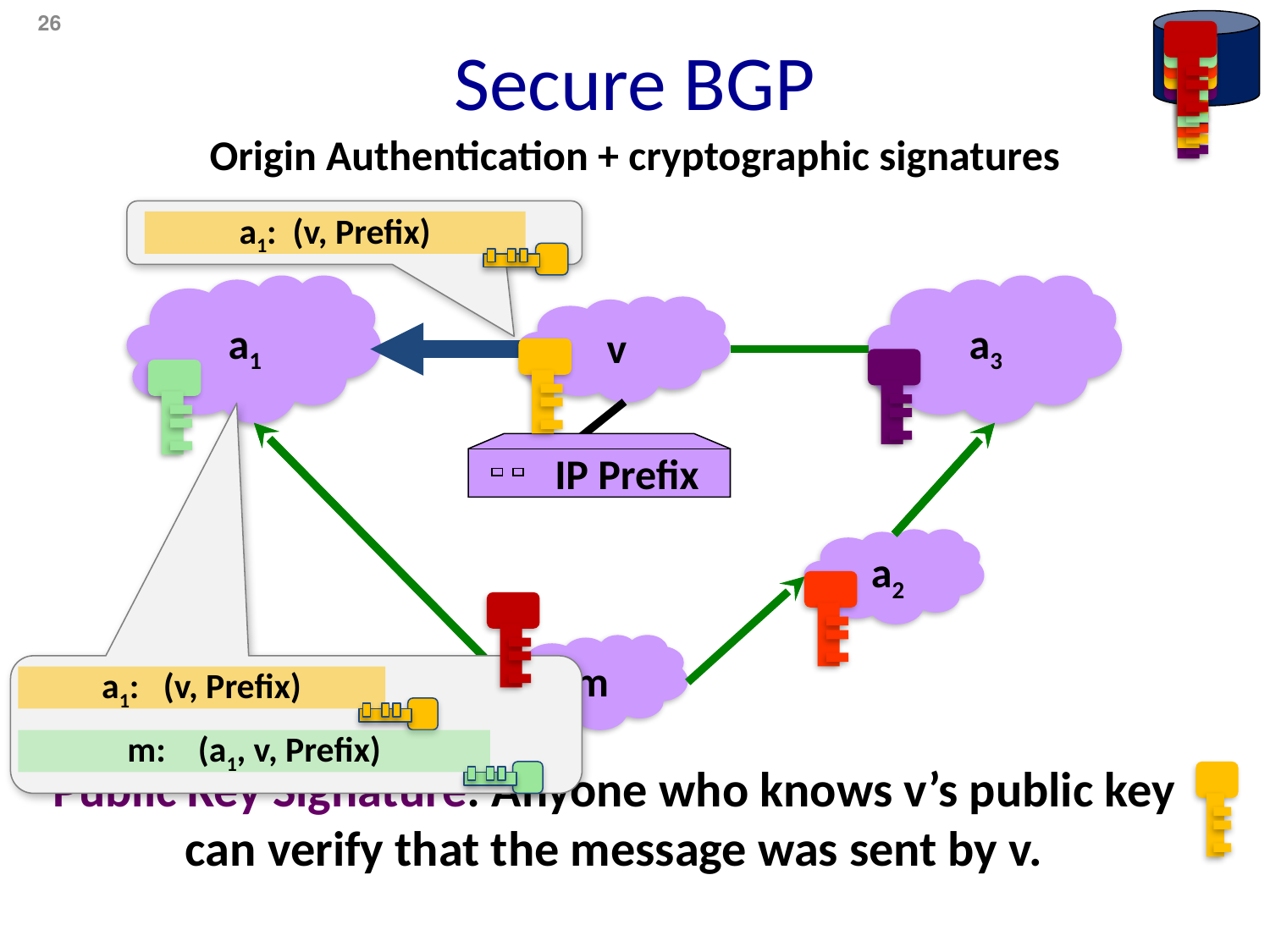

26
# Secure BGP

Origin Authentication + cryptographic signatures

a1:  (v, Prefix)

a1
a3
v

IP Prefix
a2
m

a1:   (v, Prefix)

m:    (a1, v, Prefix)

Public Key Signature: Anyone who knows v’s public key can verify that the message was sent by v.